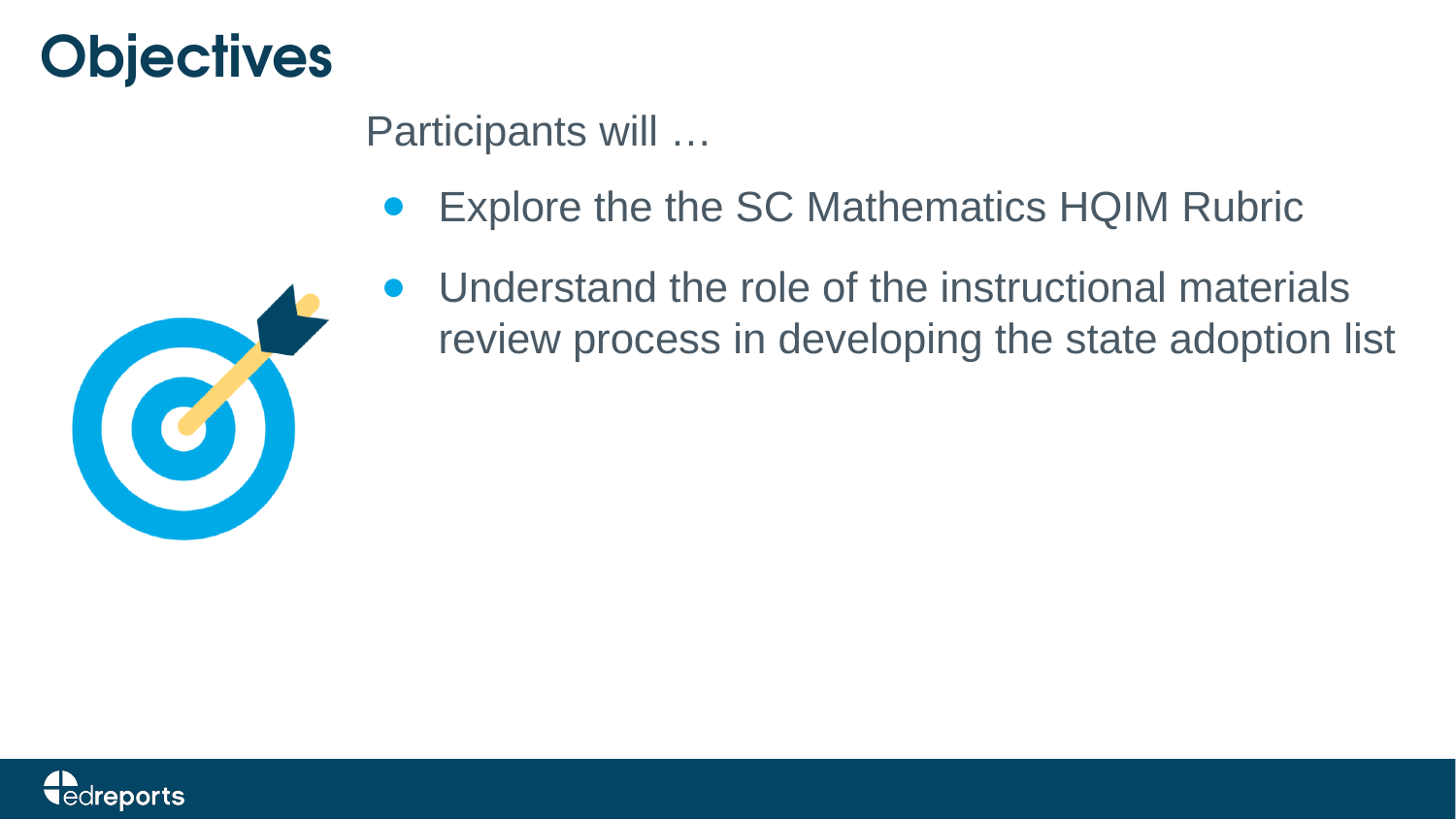

# Objectives
Participants will …
Explore the the SC Mathematics HQIM Rubric
Understand the role of the instructional materials review process in developing the state adoption list